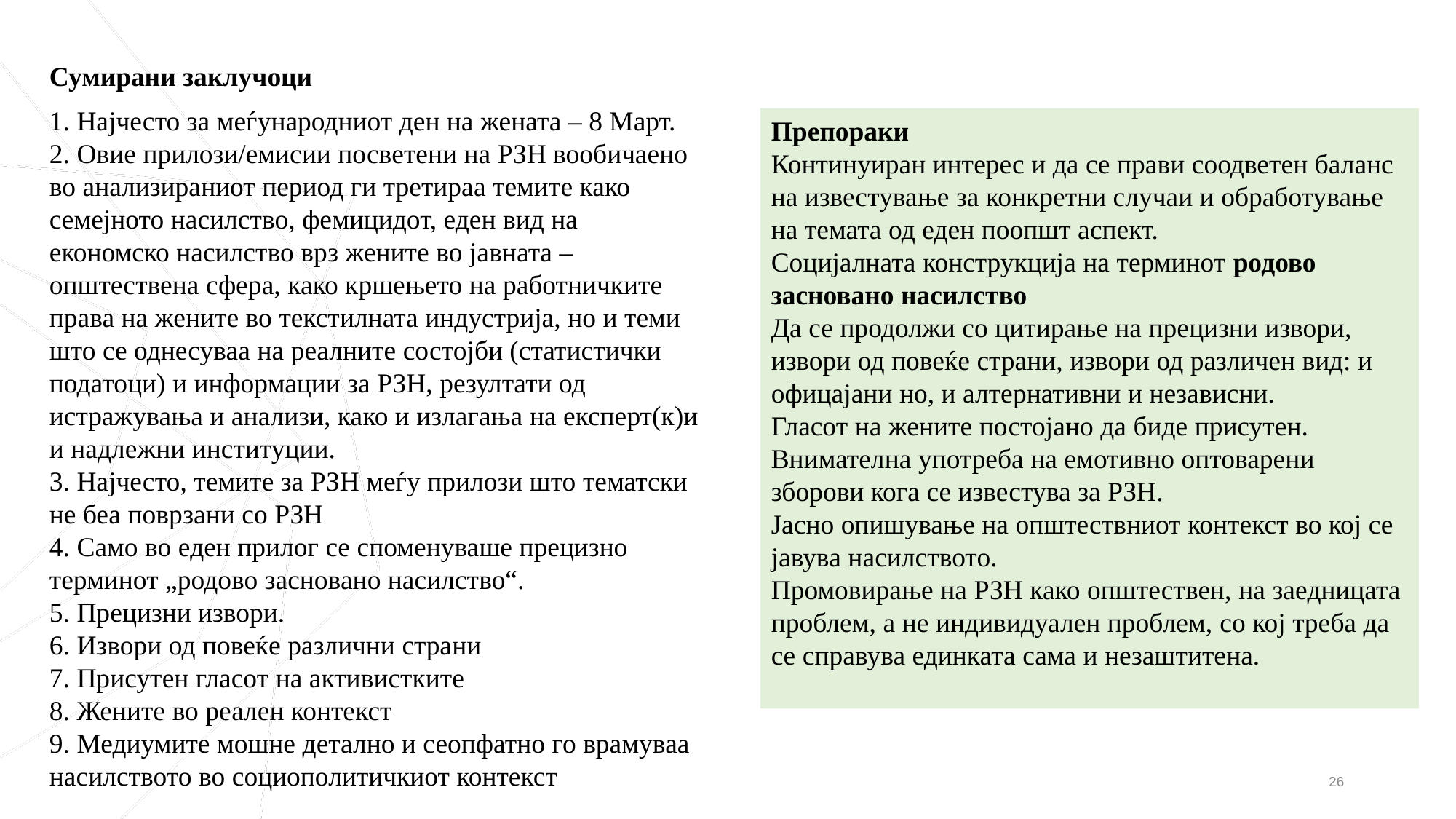

Сумирани заклучоци
1. Најчесто за меѓународниот ден на жената – 8 Март.
2. Овие прилози/емисии посветени на РЗН вообичаено во анализираниот период ги третираа темите како семејното насилство, фемицидот, еден вид на економско насилство врз жените во јавната – општествена сфера, како кршењето на работничките права на жените во текстилната индустрија, но и теми што се однесуваа на реалните состојби (статистички податоци) и информации за РЗН, резултати од истражувања и анализи, како и излагања на експерт(к)и и надлежни институции.
3. Најчесто, темите за РЗН меѓу прилози што тематски не беа поврзани со РЗН
4. Само во еден прилог се споменуваше прецизно терминот „родово засновано насилство“.
5. Прецизни извори.
6. Извори од повеќе различни страни
7. Присутен гласот на активистките
8. Жените во реален контекст
9. Медиумите мошне детално и сеопфатно го врамуваа насилството во социополитичкиот контекст
Препораки
Континуиран интерес и да се прави соодветен баланс на известување за конкретни случаи и обработување на темата од еден поопшт аспект.
Социјалната конструкција на терминот родово засновано насилство
Да се продолжи со цитирање на прецизни извори, извори од повеќе страни, извори од различен вид: и офицајани но, и алтернативни и независни.
Гласот на жените постојано да биде присутен.
Внимателна употреба на емотивно оптоварени зборови кога се известува за РЗН.
Јасно опишување на општествниот контекст во кој се јавува насилството.
Промовирање на РЗН како општествен, на заедницата проблем, а не индивидуален проблем, со кој треба да се справува единката сама и незаштитена.

26